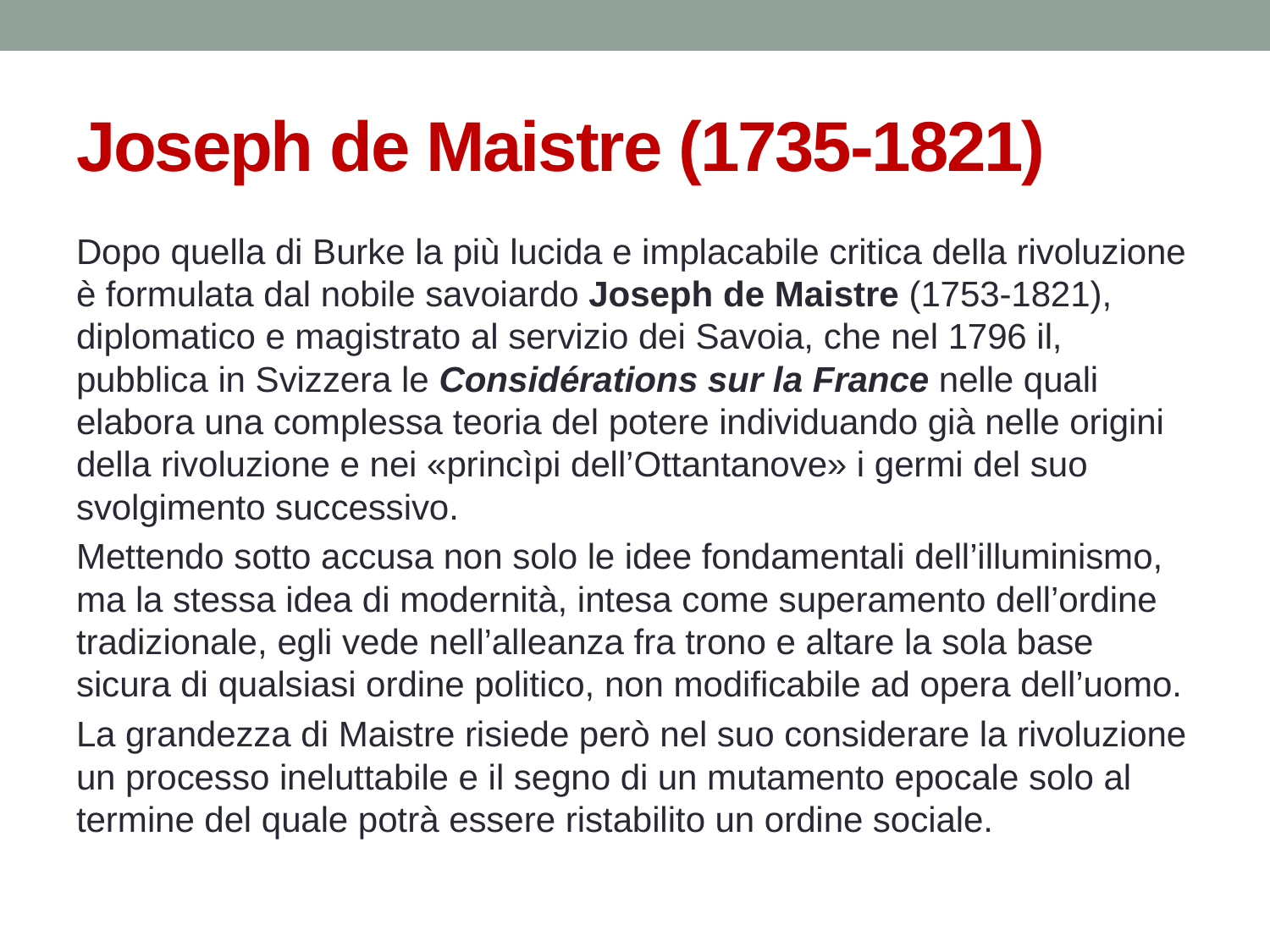

# Joseph de Maistre (1735-1821)
Dopo quella di Burke la più lucida e implacabile critica della rivoluzione è formulata dal nobile savoiardo Joseph de Maistre (1753-1821), diplomatico e magistrato al servizio dei Savoia, che nel 1796 il, pubblica in Svizzera le Considérations sur la France nelle quali elabora una complessa teoria del potere individuando già nelle origini della rivoluzione e nei «princìpi dell’Ottantanove» i germi del suo svolgimento successivo.
Mettendo sotto accusa non solo le idee fondamentali dell’illuminismo, ma la stessa idea di modernità, intesa come superamento dell’ordine tradizionale, egli vede nell’alleanza fra trono e altare la sola base sicura di qualsiasi ordine politico, non modificabile ad opera dell’uomo.
La grandezza di Maistre risiede però nel suo considerare la rivoluzione un processo ineluttabile e il segno di un mutamento epocale solo al termine del quale potrà essere ristabilito un ordine sociale.